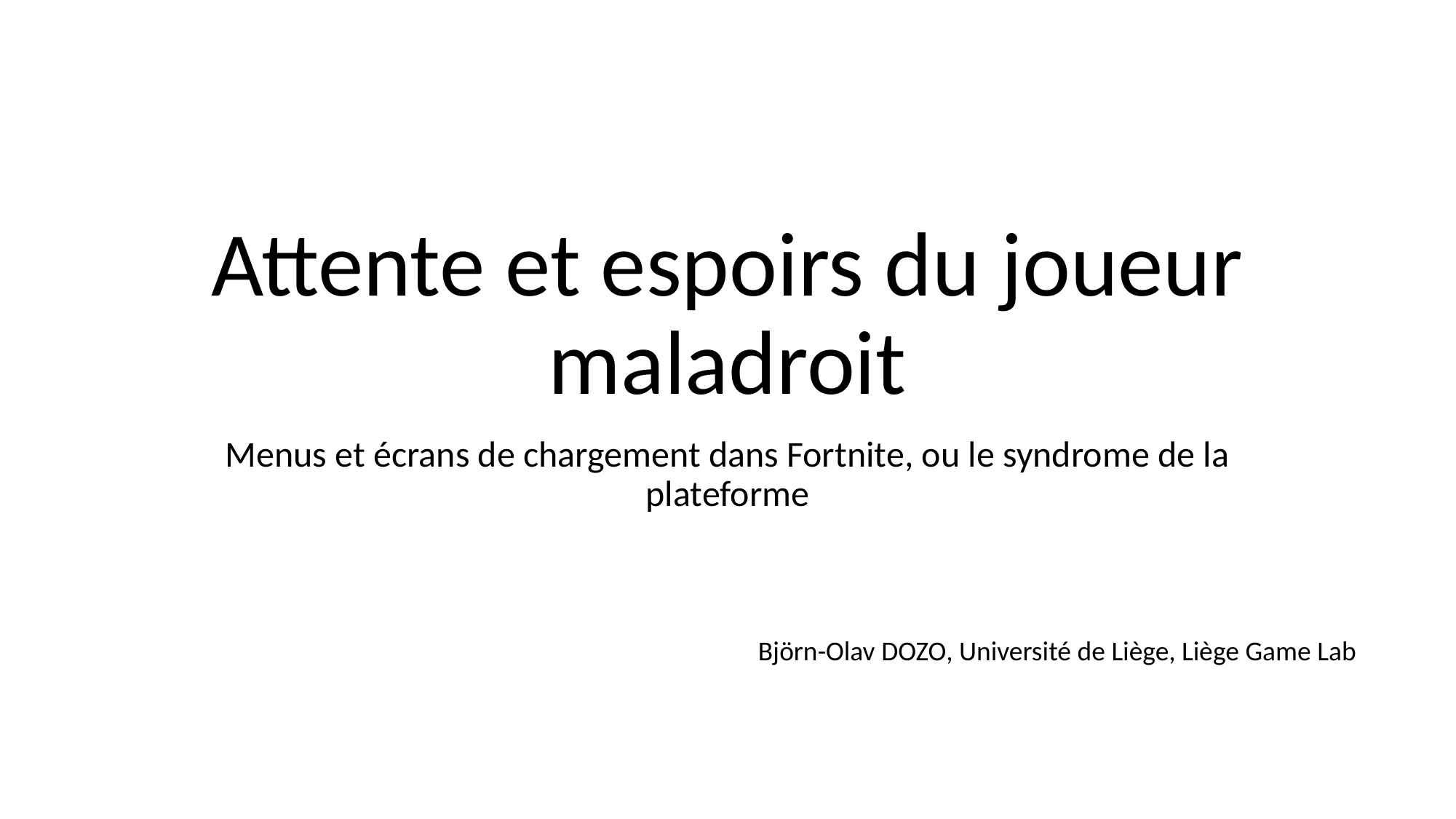

# Attente et espoirs du joueur maladroit
Menus et écrans de chargement dans Fortnite, ou le syndrome de la plateforme
Björn-Olav Dozo, Université de Liège, Liège Game Lab